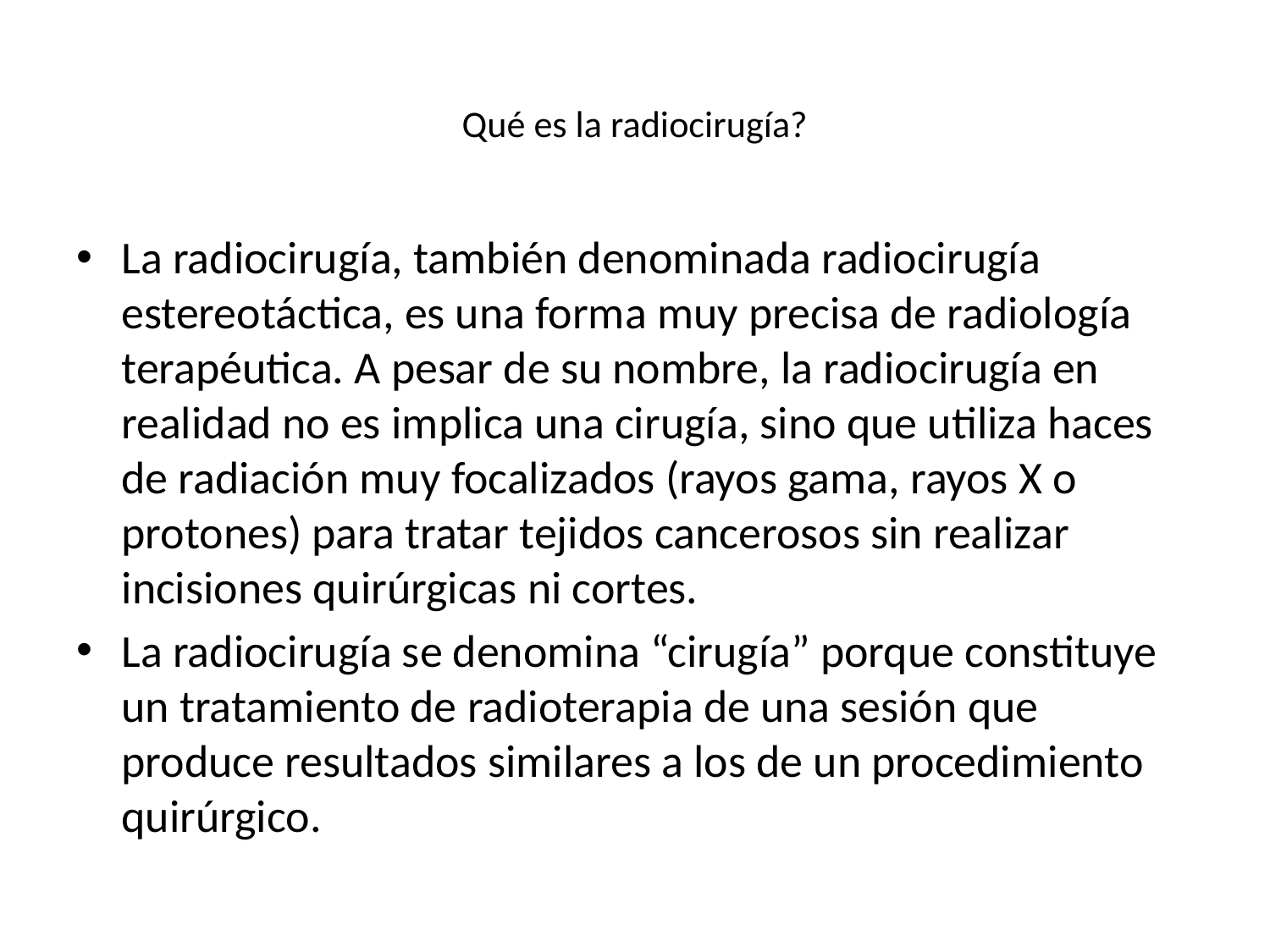

# Qué es la radiocirugía?
La radiocirugía, también denominada radiocirugía estereotáctica, es una forma muy precisa de radiología terapéutica. A pesar de su nombre, la radiocirugía en realidad no es implica una cirugía, sino que utiliza haces de radiación muy focalizados (rayos gama, rayos X o protones) para tratar tejidos cancerosos sin realizar incisiones quirúrgicas ni cortes.
La radiocirugía se denomina “cirugía” porque constituye un tratamiento de radioterapia de una sesión que produce resultados similares a los de un procedimiento quirúrgico.